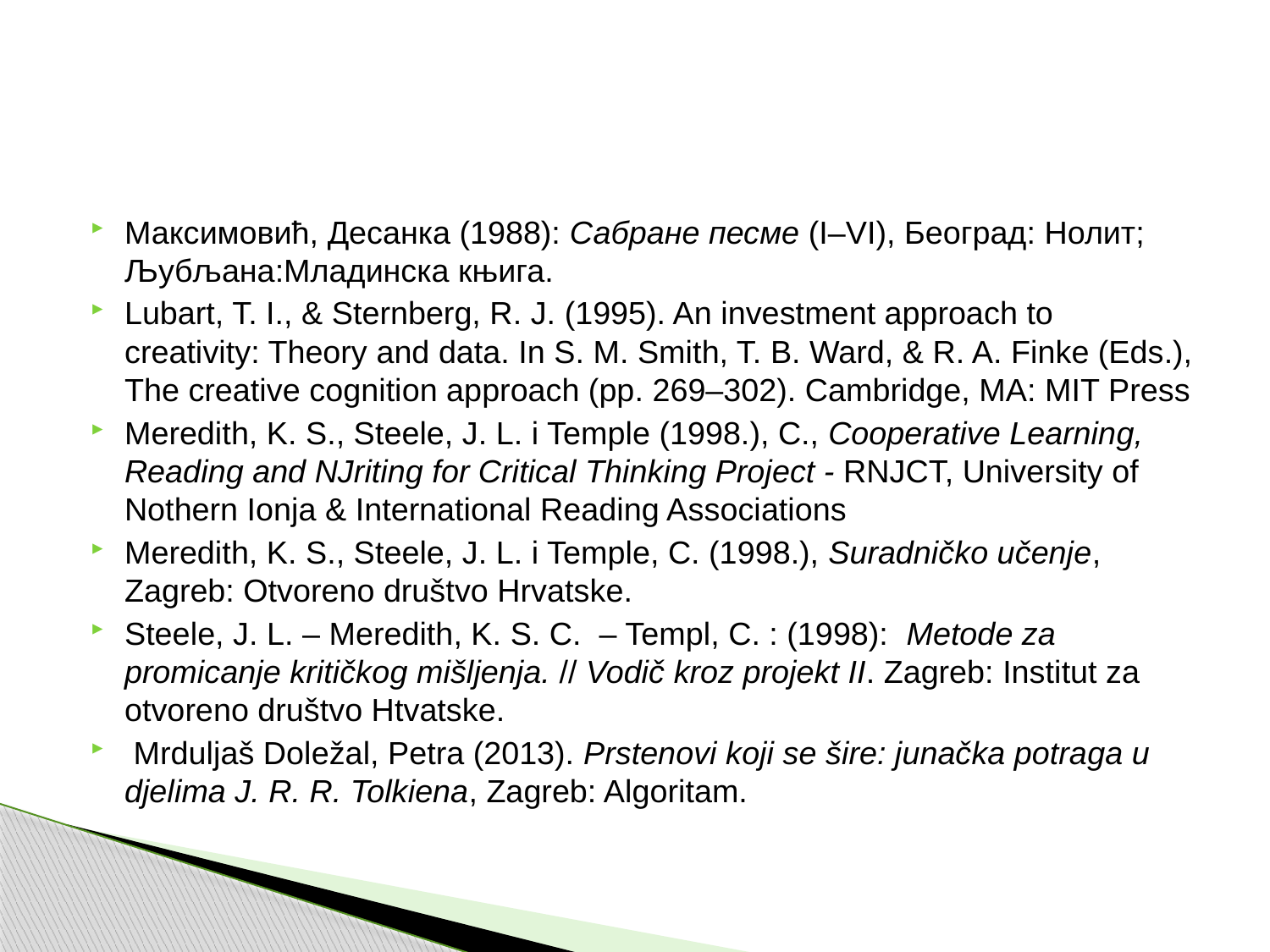

#
Максимовић, Десанка (1988): Сабране песме (I–VI), Београд: Нолит; Љубљана:Младинска књига.
Lubart, T. I., & Sternberg, R. J. (1995). An investment approach to creativity: Theory and data. In S. M. Smith, T. B. Ward, & R. A. Finke (Eds.), The creative cognition approach (pp. 269–302). Cambridge, MA: MIT Press
Meredith, K. S., Steele, J. L. i Temple (1998.), C., Cooperative Learning, Reading and NJriting for Critical Thinking Project - RNJCT, University of Nothern Ionja & International Reading Associations
Meredith, K. S., Steele, J. L. i Temple, C. (1998.), Suradničko učenje, Zagreb: Otvoreno društvo Hrvatske.
Steele, J. L. – Meredith, K. S. C.  – Templ, C. : (1998):  Metode za promicanje kritičkog mišljenja. // Vodič kroz projekt II. Zagreb: Institut za otvoreno društvo Htvatske.
 Mrduljaš Doležal, Petra (2013). Prstenovi koji se šire: junačka potraga u djelima J. R. R. Tolkiena, Zagreb: Algoritam.